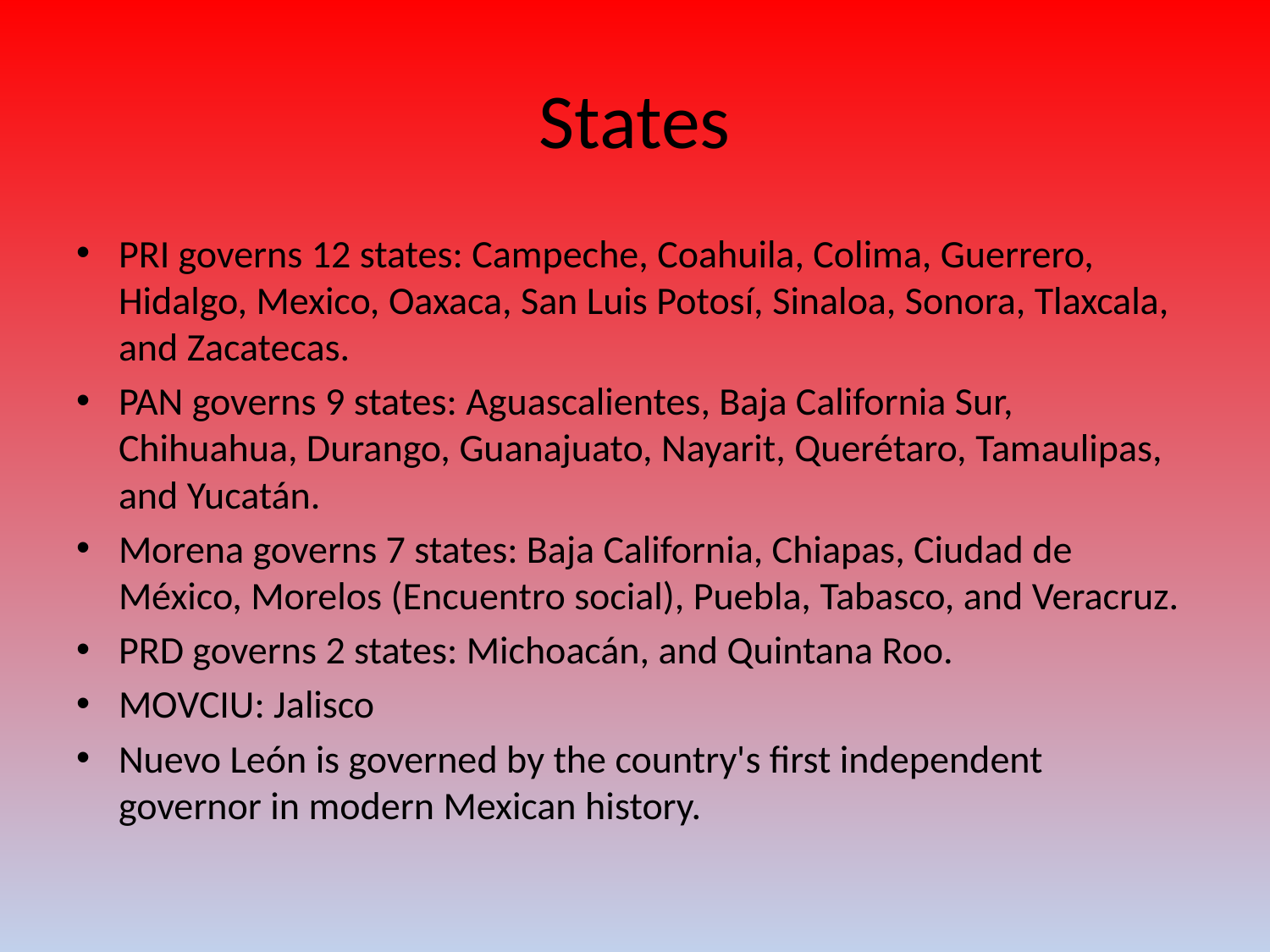

# States
PRI governs 12 states: Campeche, Coahuila, Colima, Guerrero, Hidalgo, Mexico, Oaxaca, San Luis Potosí, Sinaloa, Sonora, Tlaxcala, and Zacatecas.
PAN governs 9 states: Aguascalientes, Baja California Sur, Chihuahua, Durango, Guanajuato, Nayarit, Querétaro, Tamaulipas, and Yucatán.
Morena governs 7 states: Baja California, Chiapas, Ciudad de México, Morelos (Encuentro social), Puebla, Tabasco, and Veracruz.
PRD governs 2 states: Michoacán, and Quintana Roo.
MOVCIU: Jalisco
Nuevo León is governed by the country's first independent governor in modern Mexican history.